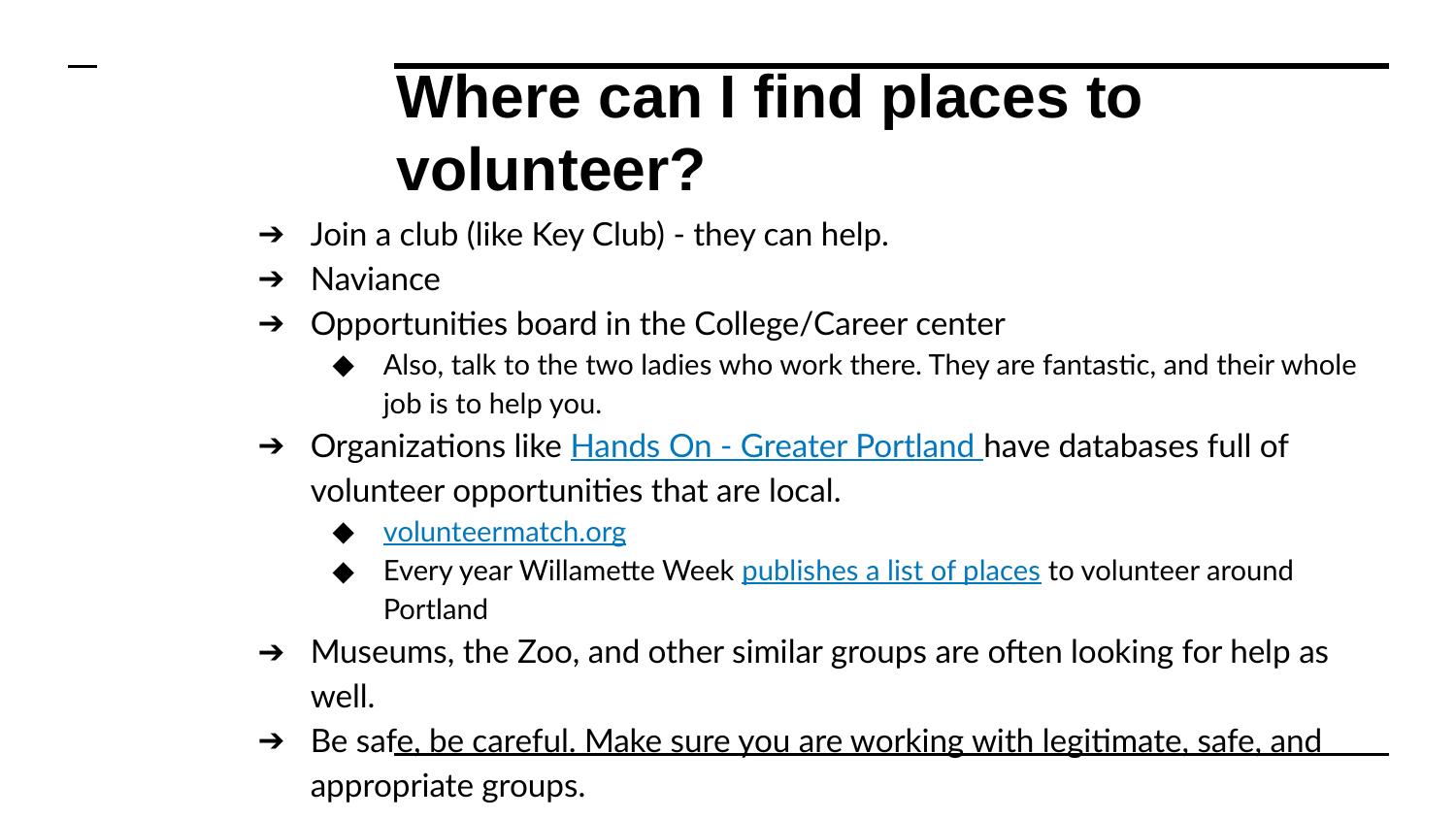

# Where can I find places to volunteer?
Join a club (like Key Club) - they can help.
Naviance
Opportunities board in the College/Career center
Also, talk to the two ladies who work there. They are fantastic, and their whole job is to help you.
Organizations like Hands On - Greater Portland have databases full of volunteer opportunities that are local.
volunteermatch.org
Every year Willamette Week publishes a list of places to volunteer around Portland
Museums, the Zoo, and other similar groups are often looking for help as well.
Be safe, be careful. Make sure you are working with legitimate, safe, and appropriate groups.